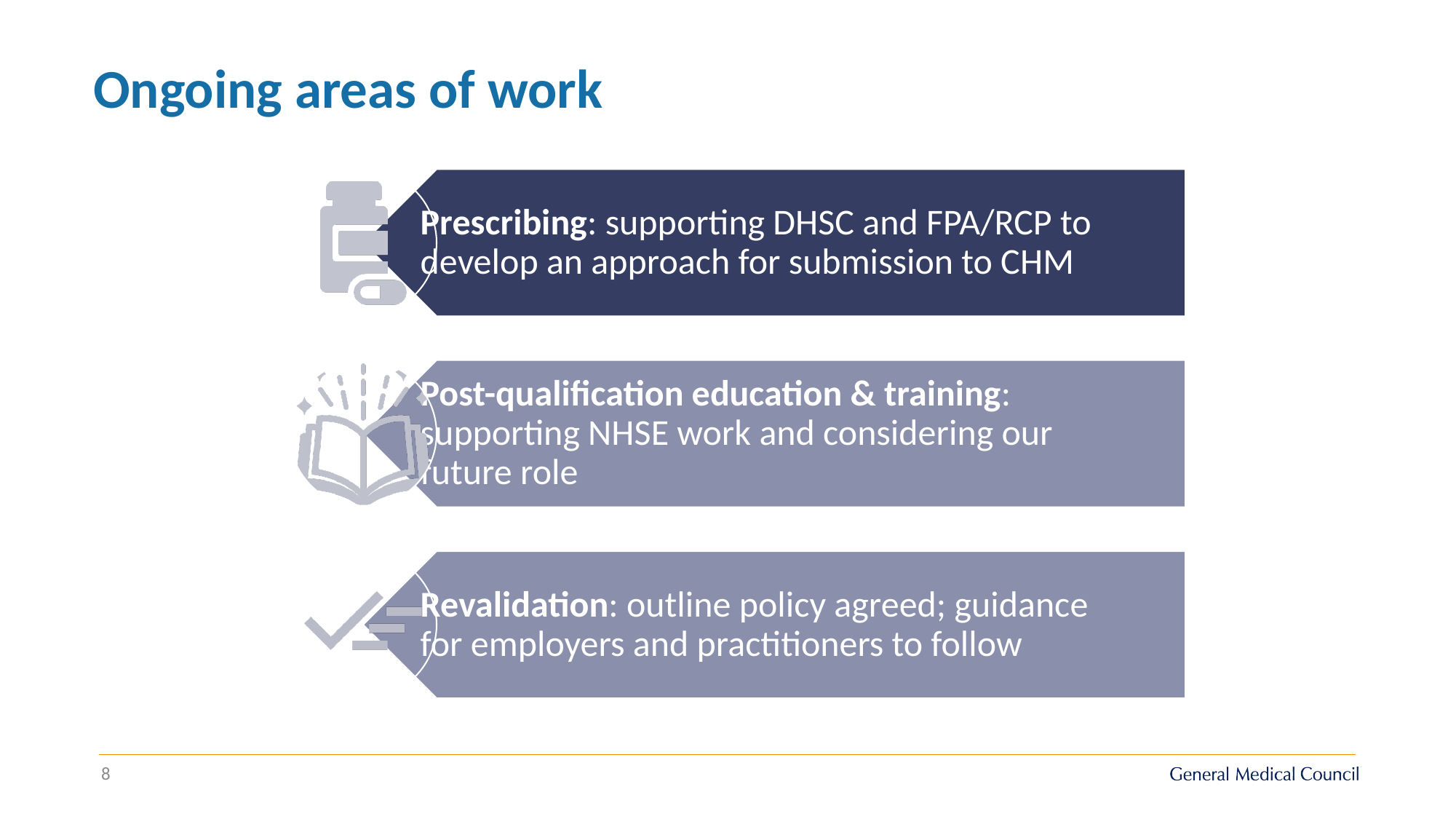

Ongoing areas of work
Prescribing: supporting DHSC and FPA/RCP to develop an approach for submission to CHM
Post-qualification education & training: supporting NHSE work and considering our future role
Revalidation: outline policy agreed; guidance for employers and practitioners to follow
8